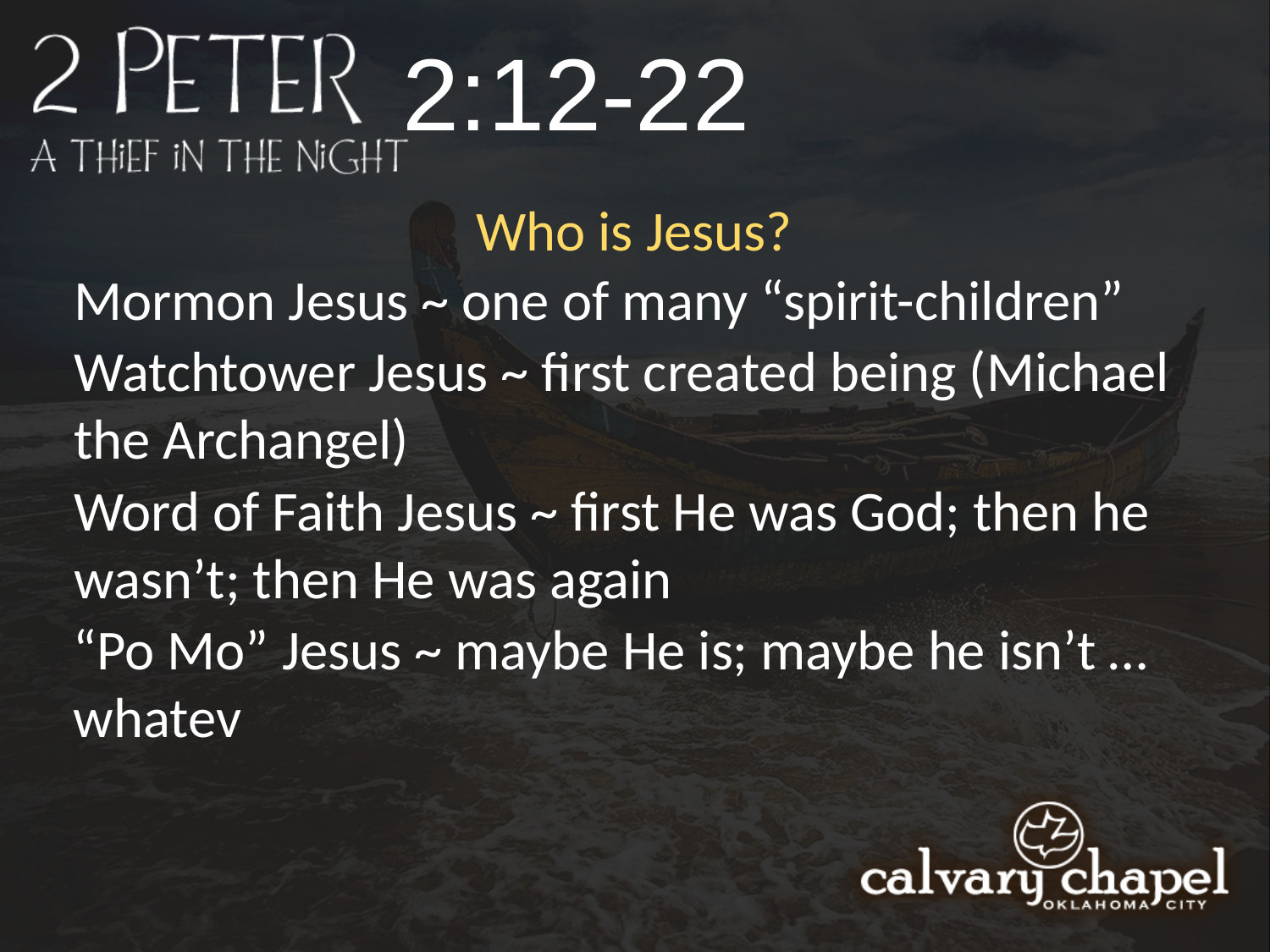

2:12-22
Who is Jesus?
Mormon Jesus ~ one of many “spirit-children”
Watchtower Jesus ~ first created being (Michael the Archangel)
Word of Faith Jesus ~ first He was God; then he wasn’t; then He was again
“Po Mo” Jesus ~ maybe He is; maybe he isn’t …
whatev